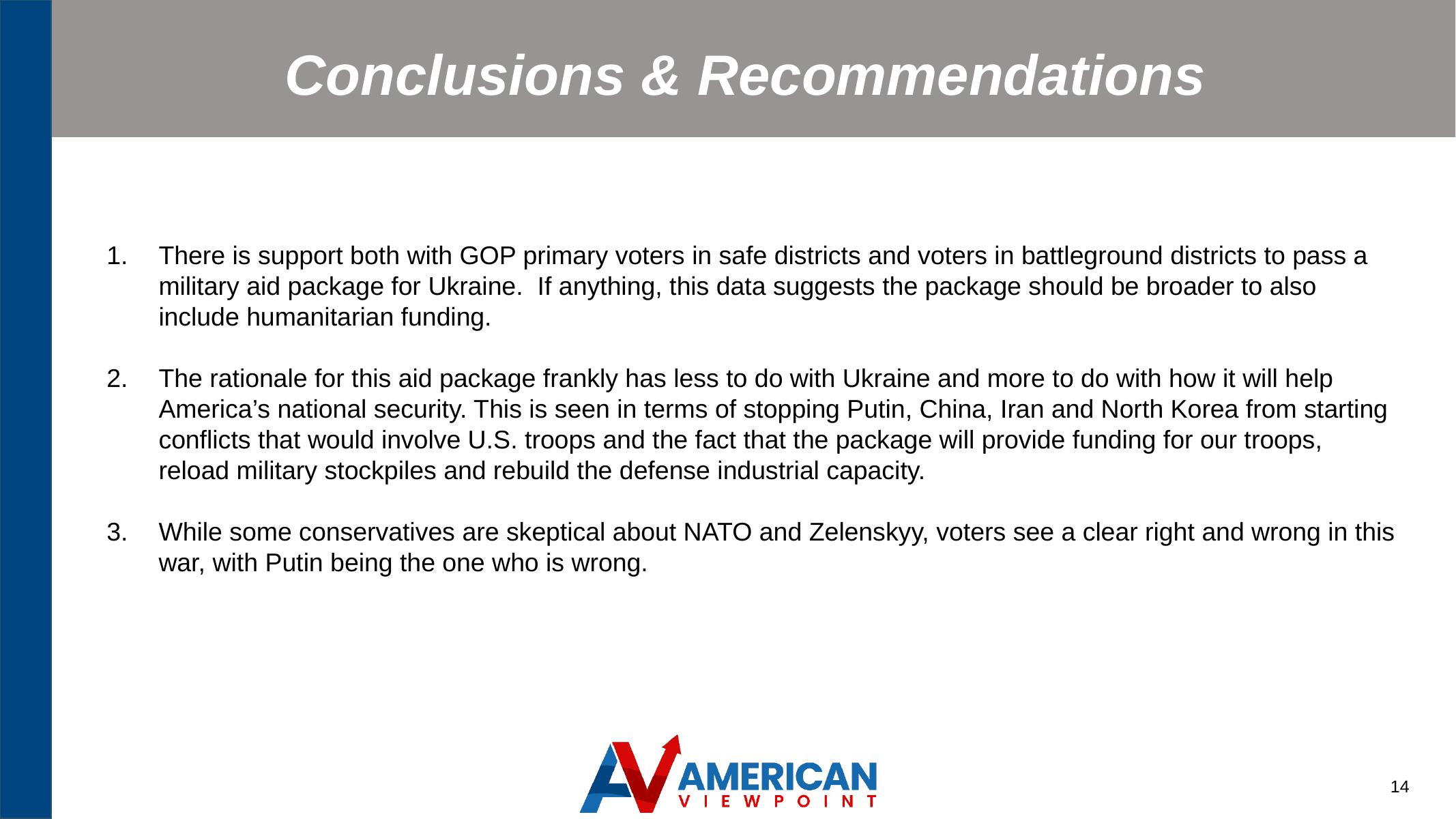

Conclusions & Recommendations
1.	There is support both with GOP primary voters in safe districts and voters in battleground districts to pass a military aid package for Ukraine.  If anything, this data suggests the package should be broader to also include humanitarian funding.

2.	The rationale for this aid package frankly has less to do with Ukraine and more to do with how it will help America’s national security. This is seen in terms of stopping Putin, China, Iran and North Korea from starting conflicts that would involve U.S. troops and the fact that the package will provide funding for our troops, reload military stockpiles and rebuild the defense industrial capacity.

3.	While some conservatives are skeptical about NATO and Zelenskyy, voters see a clear right and wrong in this war, with Putin being the one who is wrong.